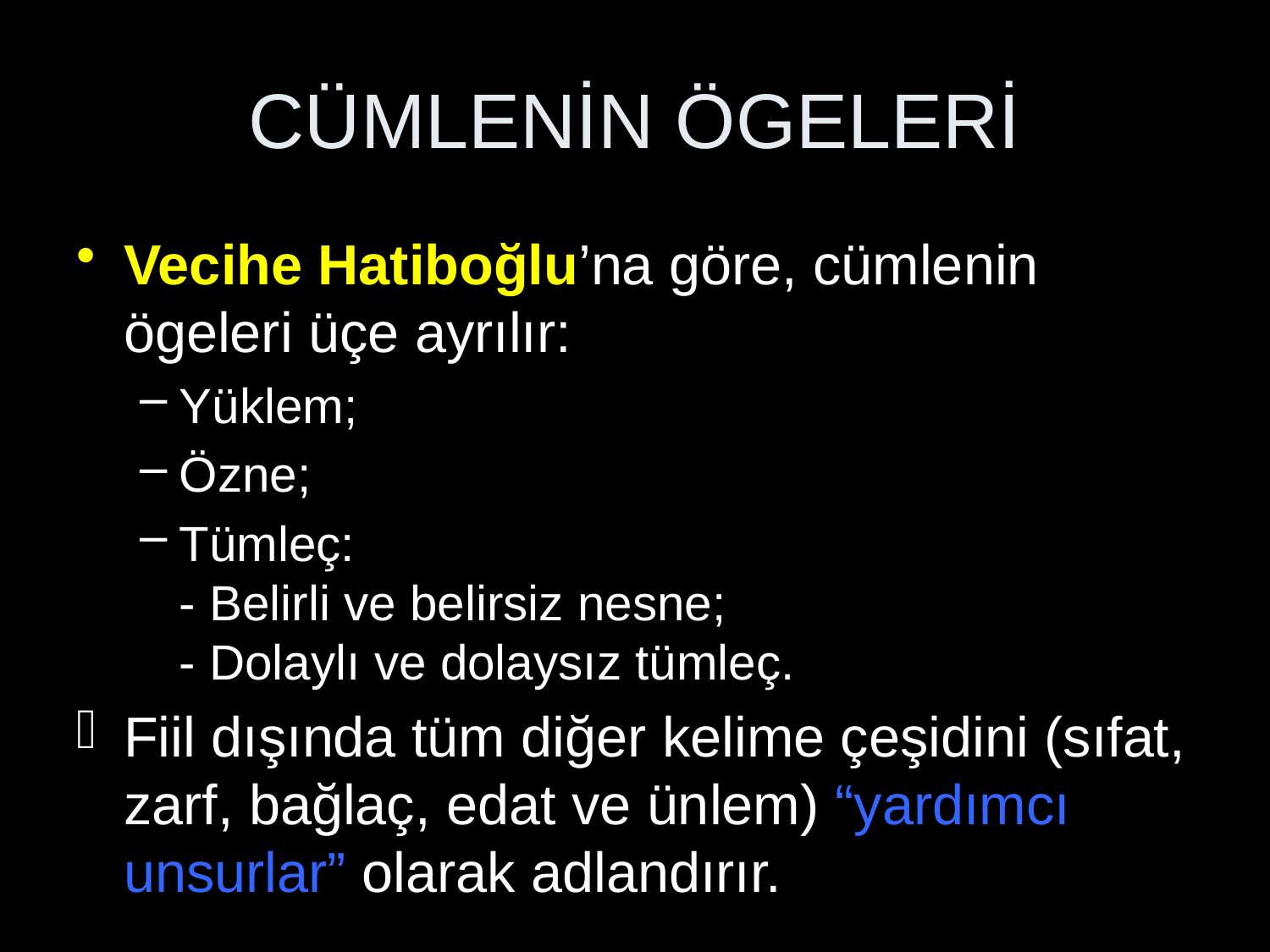

# CÜMLENİN ÖGELERİ
Vecihe Hatiboğlu’na göre, cümlenin ögeleri üçe ayrılır:
Yüklem;
Özne;
Tümleç:
- Belirli ve belirsiz nesne;
- Dolaylı ve dolaysız tümleç.
Fiil dışında tüm diğer kelime çeşidini (sıfat, zarf, bağlaç, edat ve ünlem) “yardımcı unsurlar” olarak adlandırır.